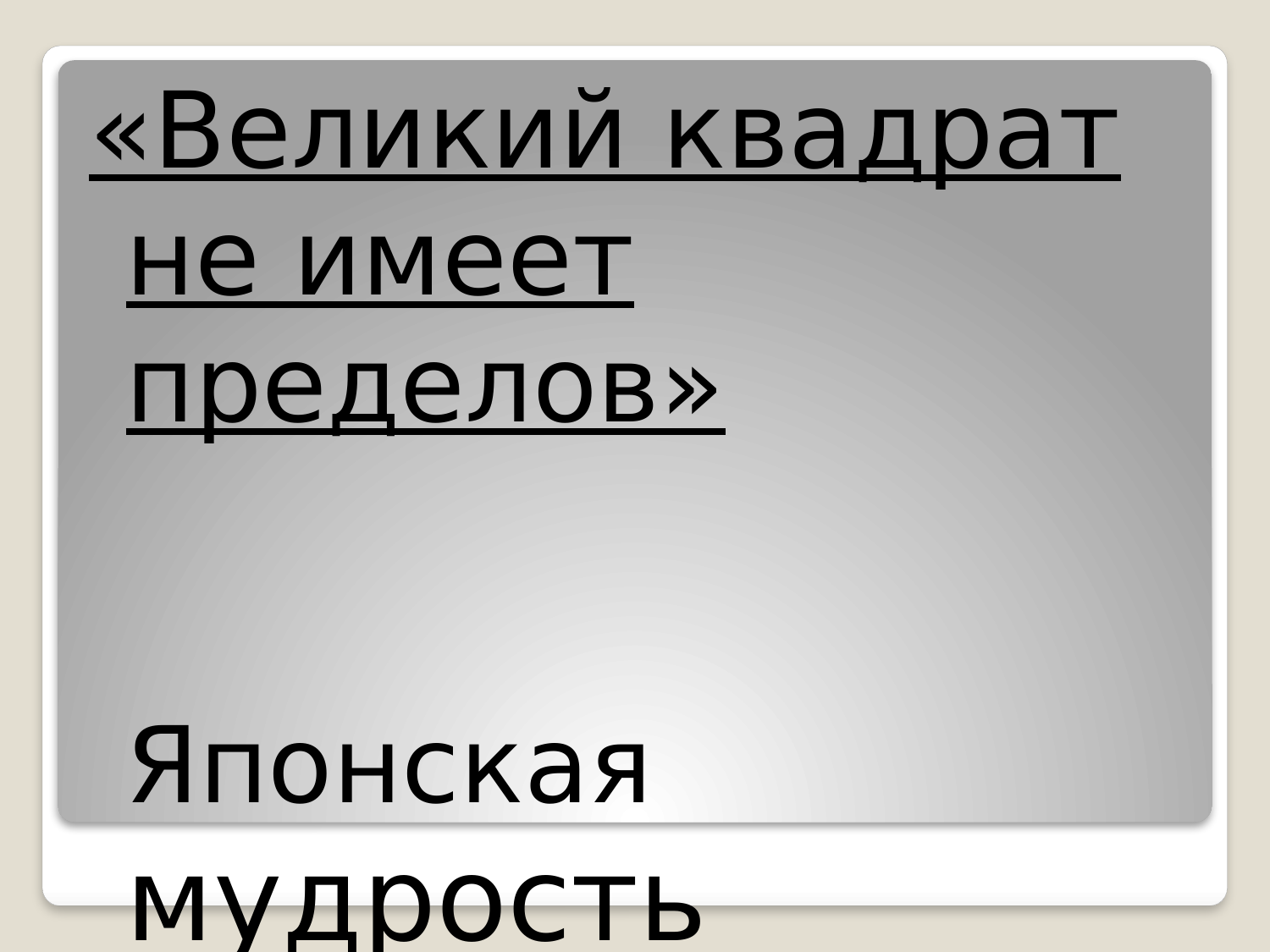

«Великий квадрат не имеет пределов»
Японская мудрость